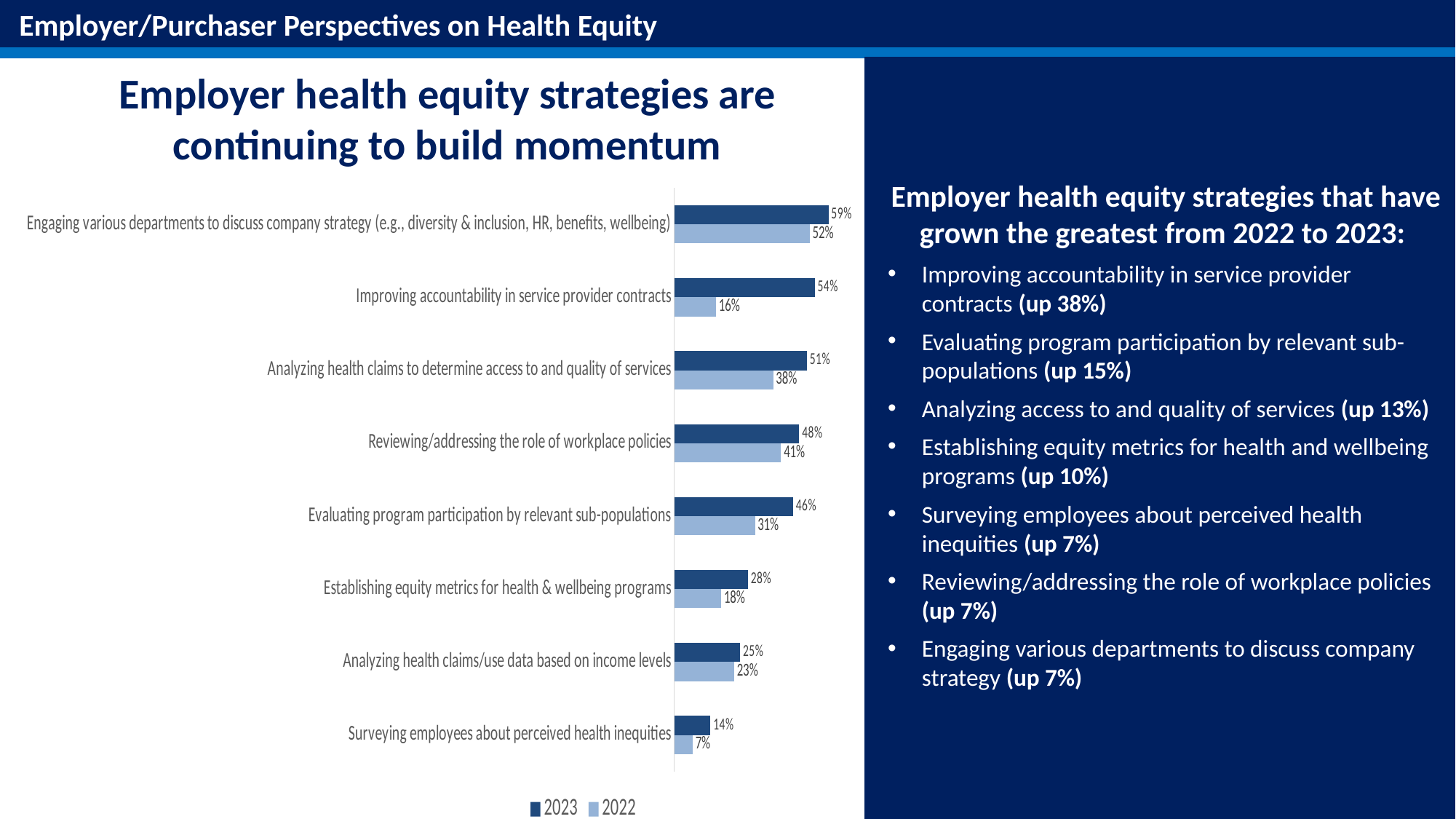

Employer/Purchaser Perspectives on Health Equity

Employer health equity strategies are continuing to build momentum
Employer health equity strategies that have grown the greatest from 2022 to 2023:
Improving accountability in service provider contracts (up 38%)
Evaluating program participation by relevant sub-populations (up 15%)
Analyzing access to and quality of services (up 13%)
Establishing equity metrics for health and wellbeing programs (up 10%)
Surveying employees about perceived health inequities (up 7%)
Reviewing/addressing the role of workplace policies (up 7%)
Engaging various departments to discuss company strategy (up 7%)

### Chart

| Category | 2022 | 2023 |
|---|---|---|
| Surveying employees about perceived health inequities | 0.07 | 0.13861386138613863 |
| Analyzing health claims/use data based on income levels | 0.23 | 0.2524271844660194 |
| Establishing equity metrics for health & wellbeing programs | 0.18 | 0.2828282828282828 |
| Evaluating program participation by relevant sub-populations | 0.31 | 0.4563106796116505 |
| Reviewing/addressing the role of workplace policies | 0.41 | 0.48 |
| Analyzing health claims to determine access to and quality of services | 0.38 | 0.5098039215686274 |
| Improving accountability in service provider contracts | 0.16 | 0.5392156862745098 |
| Engaging various departments to discuss company strategy (e.g., diversity & inclusion, HR, benefits, wellbeing) | 0.52 | 0.5925925925925926 |